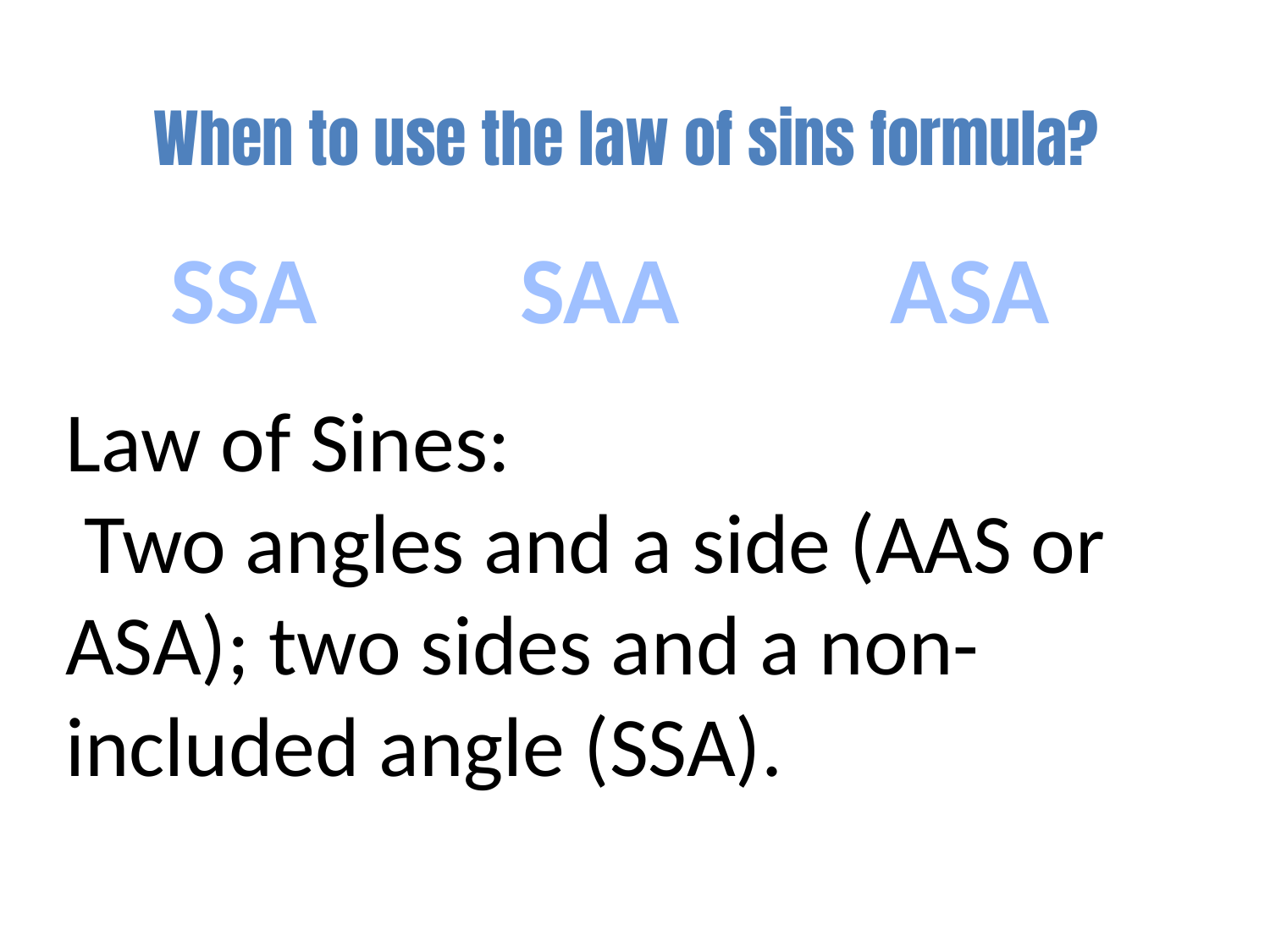

When to use the law of sins formula?
SSA
SAA
ASA
Law of Sines:
 Two angles and a side (AAS or ASA); two sides and a non-included angle (SSA).